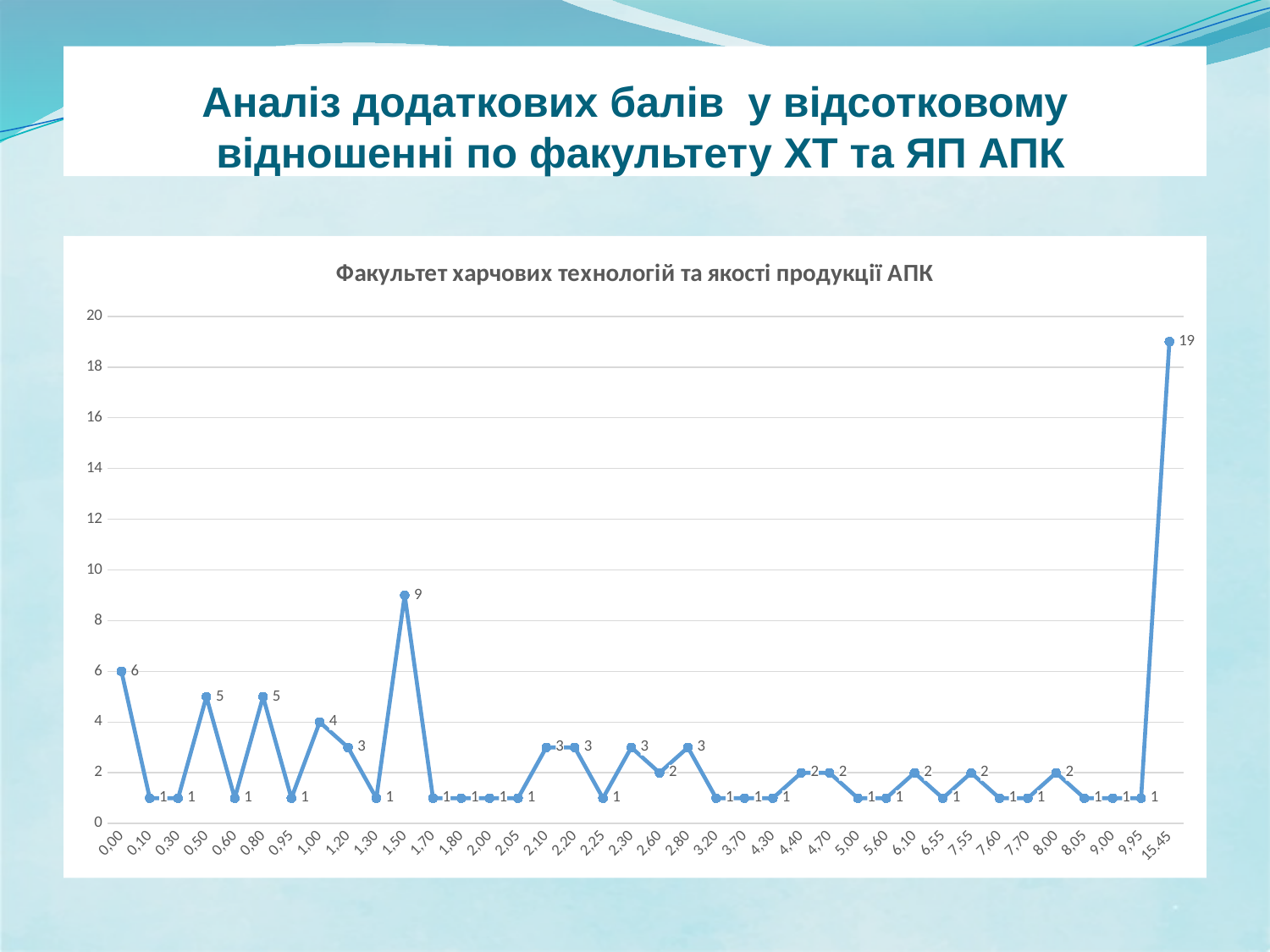

# Аналіз додаткових балів  у відсотковому відношенні по факультету ХТ та ЯП АПК

### Chart: Факультет харчових технологій та якості продукції АПК

| Category |  |
|---|---|
| 0,00 | 6.0 |
| 0,10 | 1.0 |
| 0,30 | 1.0 |
| 0,50 | 5.0 |
| 0,60 | 1.0 |
| 0,80 | 5.0 |
| 0,95 | 1.0 |
| 1,00 | 4.0 |
| 1,20 | 3.0 |
| 1,30 | 1.0 |
| 1,50 | 9.0 |
| 1,70 | 1.0 |
| 1,80 | 1.0 |
| 2,00 | 1.0 |
| 2,05 | 1.0 |
| 2,10 | 3.0 |
| 2,20 | 3.0 |
| 2,25 | 1.0 |
| 2,30 | 3.0 |
| 2,60 | 2.0 |
| 2,80 | 3.0 |
| 3,20 | 1.0 |
| 3,70 | 1.0 |
| 4,30 | 1.0 |
| 4,40 | 2.0 |
| 4,70 | 2.0 |
| 5,00 | 1.0 |
| 5,60 | 1.0 |
| 6,10 | 2.0 |
| 6,55 | 1.0 |
| 7,55 | 2.0 |
| 7,60 | 1.0 |
| 7,70 | 1.0 |
| 8,00 | 2.0 |
| 8,05 | 1.0 |
| 9,00 | 1.0 |
| 9,95 | 1.0 |
| 15.45 | 19.0 |